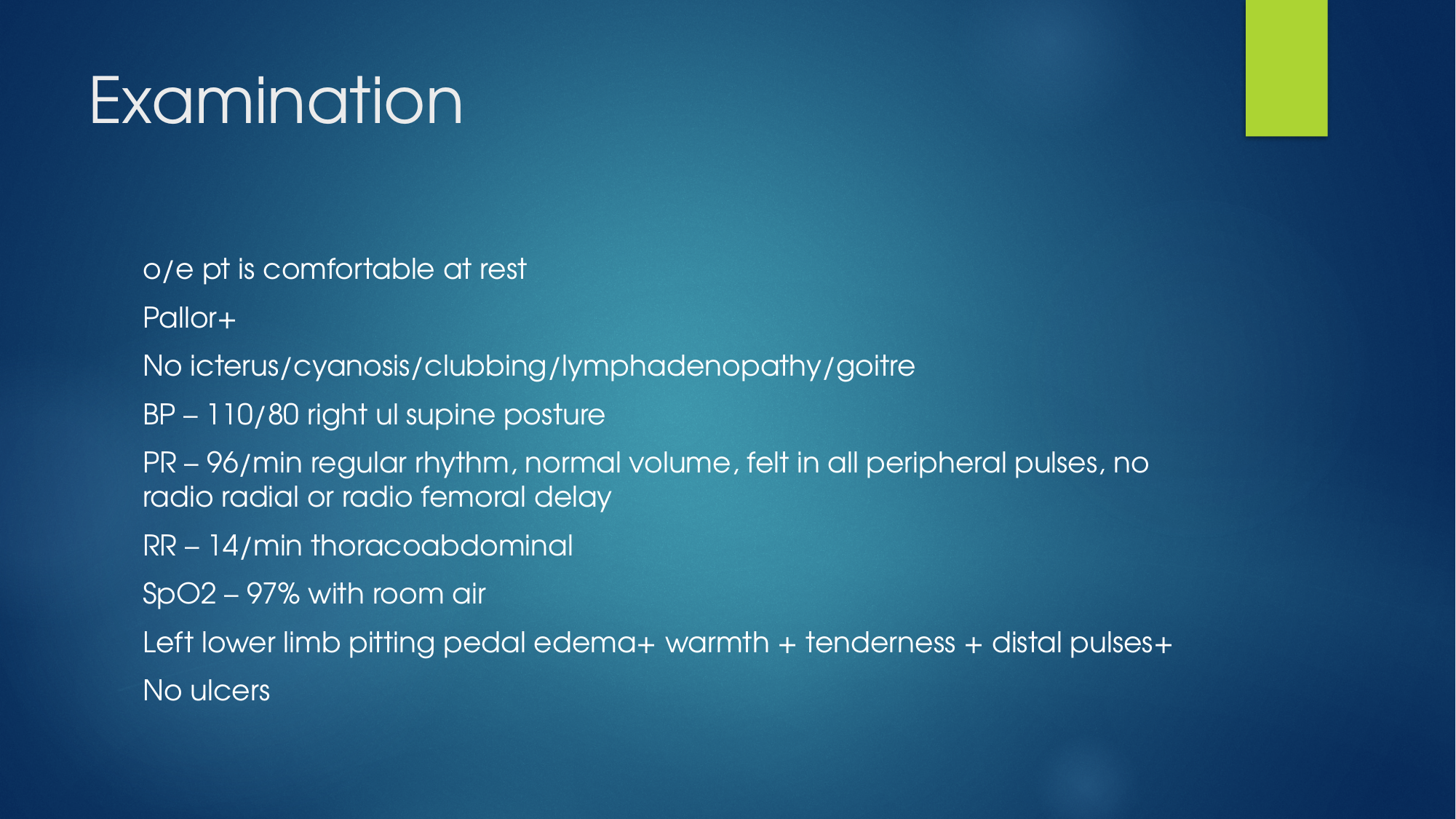

# Examination
o/e pt is comfortable at rest
Pallor+
No icterus/cyanosis/clubbing/lymphadenopathy/goitre
BP – 110/80 right ul supine posture
PR – 96/min regular rhythm, normal volume, felt in all peripheral pulses, no radio radial or radio femoral delay
RR – 14/min thoracoabdominal
SpO2 – 97% with room air
Left lower limb pitting pedal edema+ warmth + tenderness + distal pulses+
No ulcers